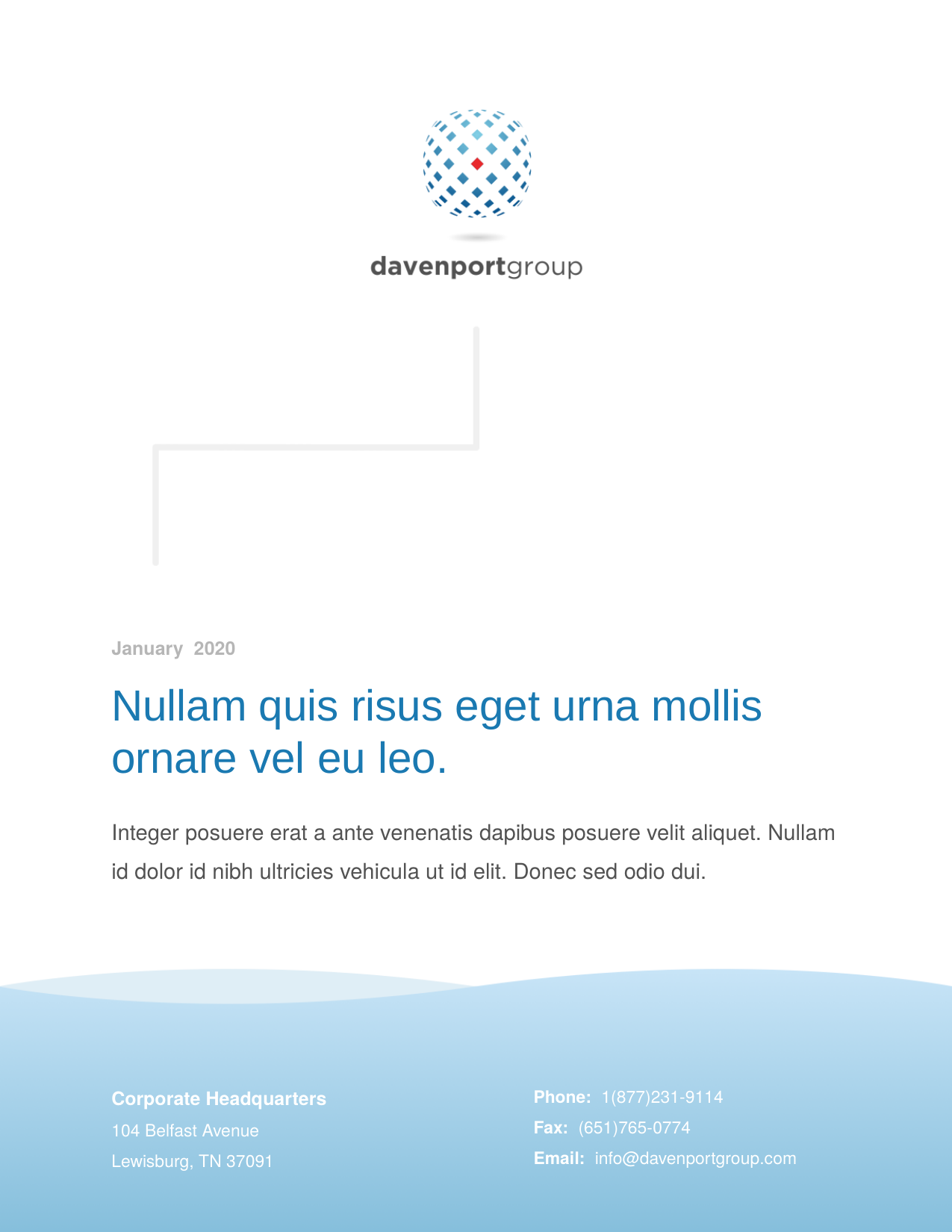

January  2020
Nullam quis risus eget urna mollis ornare vel eu leo.
Integer posuere erat a ante venenatis dapibus posuere velit aliquet. Nullam id dolor id nibh ultricies vehicula ut id elit. Donec sed odio dui.
Corporate Headquarters
104 Belfast Avenue
Lewisburg, TN 37091
Phone:  1(877)231-9114
Fax:  (651)765-0774
Email:  info@davenportgroup.com